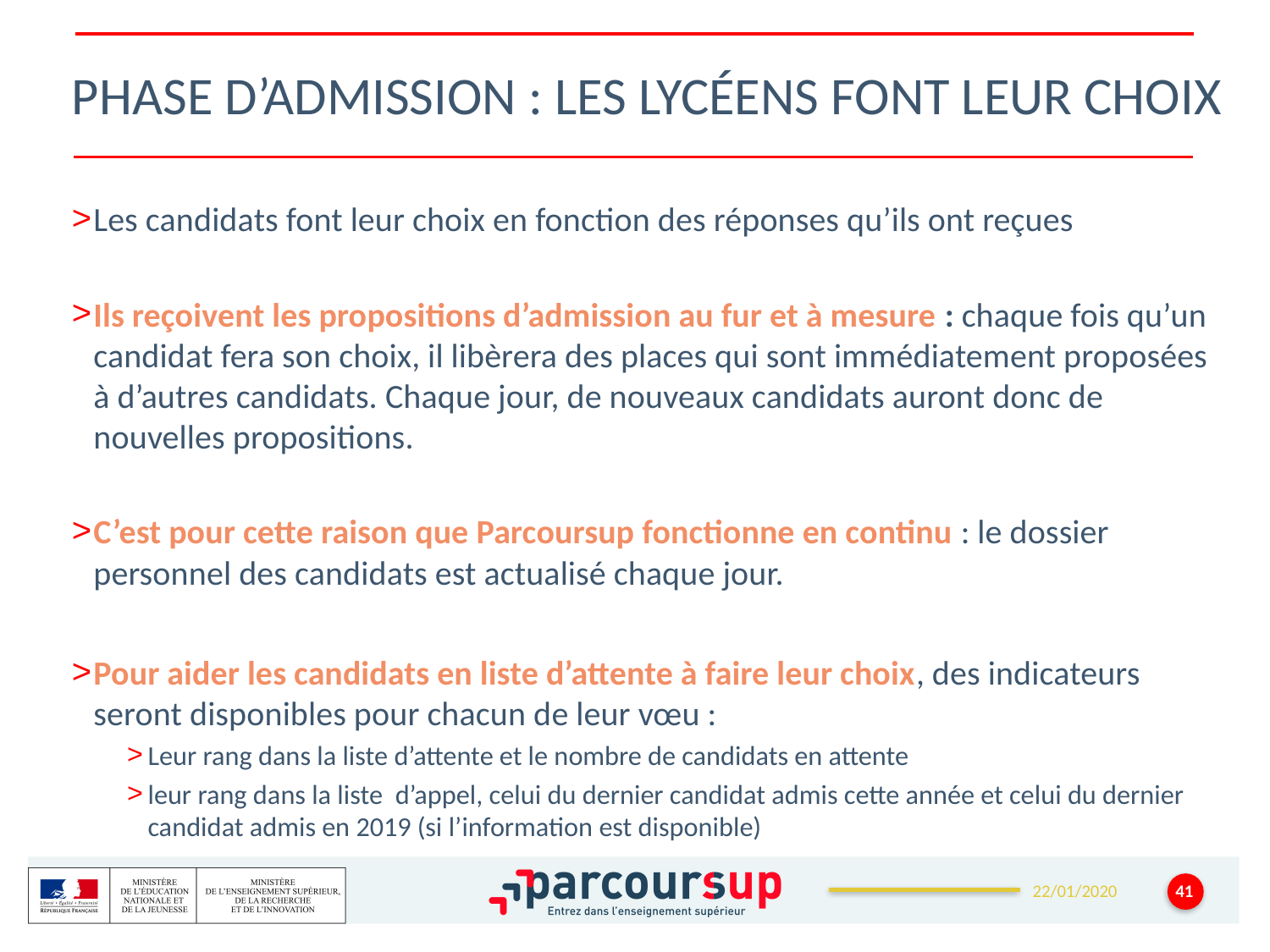

# Phase d’admission : les lycéens font leur choix

Les candidats font leur choix en fonction des réponses qu’ils ont reçues

Ils reçoivent les propositions d’admission au fur et à mesure : chaque fois qu’un candidat fera son choix, il libèrera des places qui sont immédiatement proposées à d’autres candidats. Chaque jour, de nouveaux candidats auront donc de nouvelles propositions.

C’est pour cette raison que Parcoursup fonctionne en continu : le dossier personnel des candidats est actualisé chaque jour.

Pour aider les candidats en liste d’attente à faire leur choix, des indicateurs seront disponibles pour chacun de leur vœu :
Leur rang dans la liste d’attente et le nombre de candidats en attente
leur rang dans la liste  d’appel, celui du dernier candidat admis cette année et celui du dernier candidat admis en 2019 (si l’information est disponible)

41